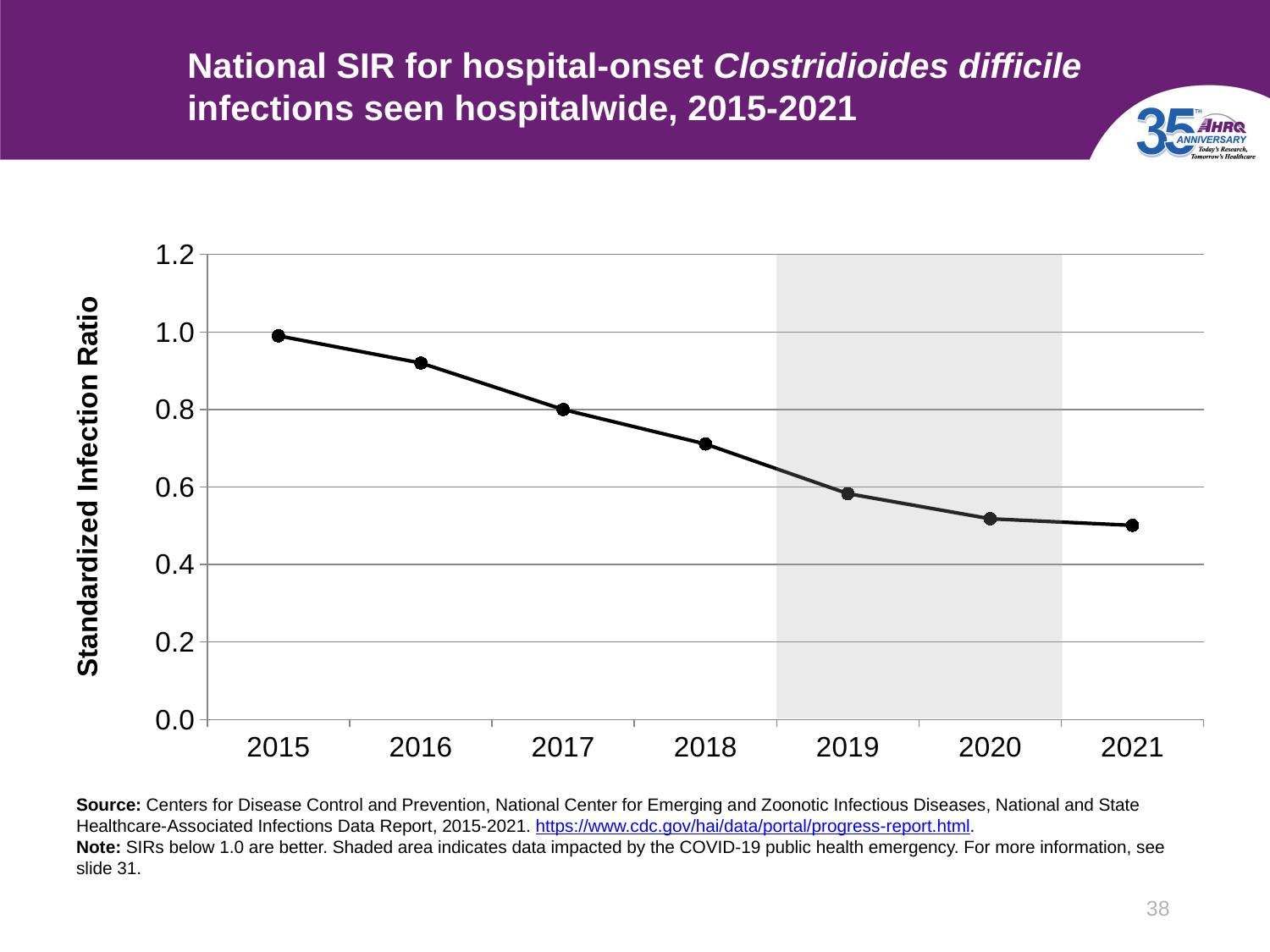

# National SIR for hospital-onset Clostridioides difficile infections seen hospitalwide, 2015-2021

### Chart

| Category | Series 1 |
|---|---|
| 2015 | 0.99 |
| 2016 | 0.92 |
| 2017 | 0.8 |
| 2018 | 0.711 |
| 2019 | 0.583 |
| 2020 | 0.518 |
| 2021 | 0.501 |
Source: Centers for Disease Control and Prevention, National Center for Emerging and Zoonotic Infectious Diseases, National and State Healthcare-Associated Infections Data Report, 2015-2021. https://www.cdc.gov/hai/data/portal/progress-report.html.
Note: SIRs below 1.0 are better. Shaded area indicates data impacted by the COVID-19 public health emergency. For more information, see slide 31.
38